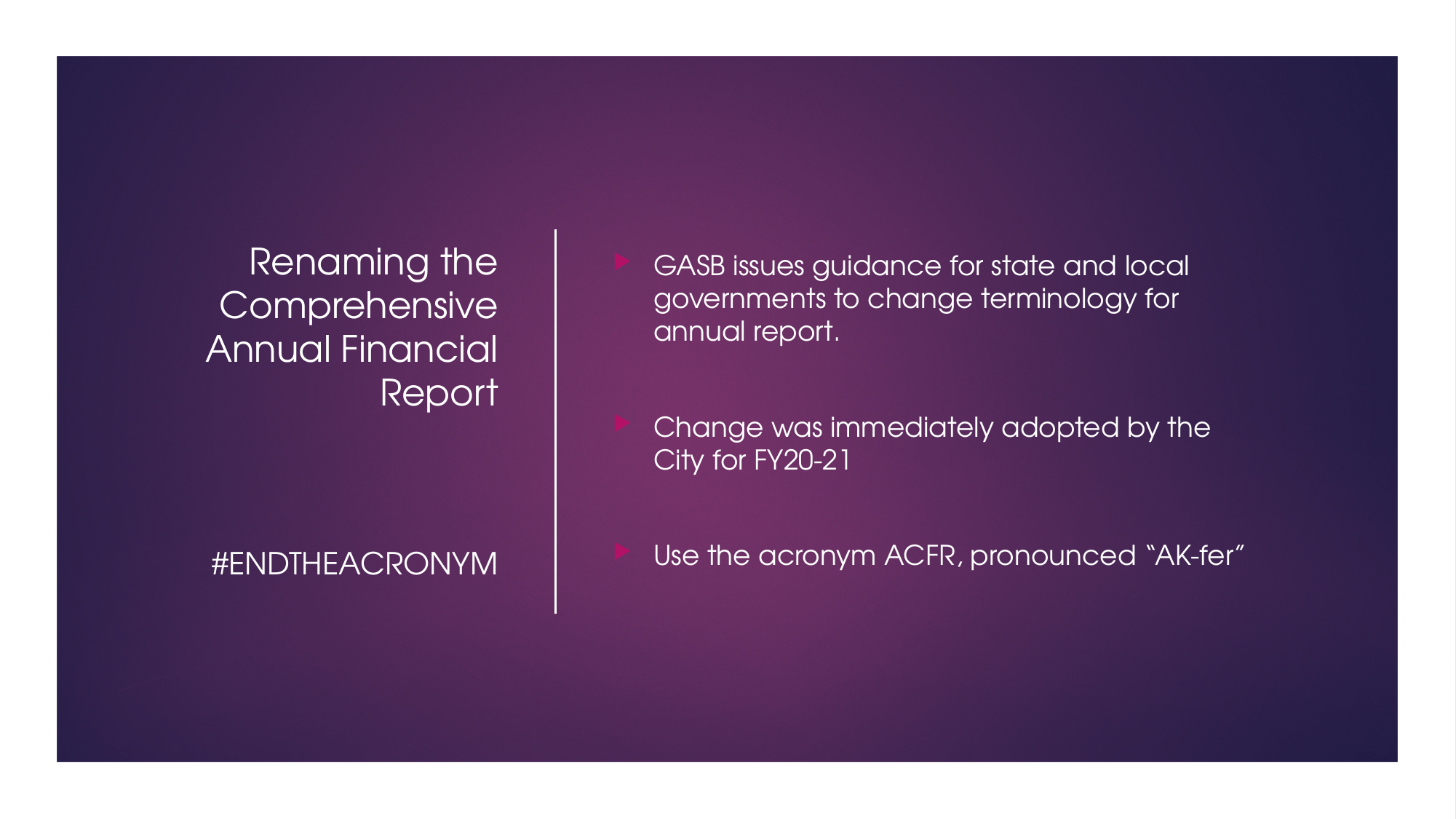

# Renaming the Comprehensive Annual Financial Report #ENDTHEACRONYM

GASB issues guidance for state and local governments to change terminology for annual report.

Change was immediately adopted by the City for FY20-21

Use the acronym ACFR, pronounced “AK-fer”